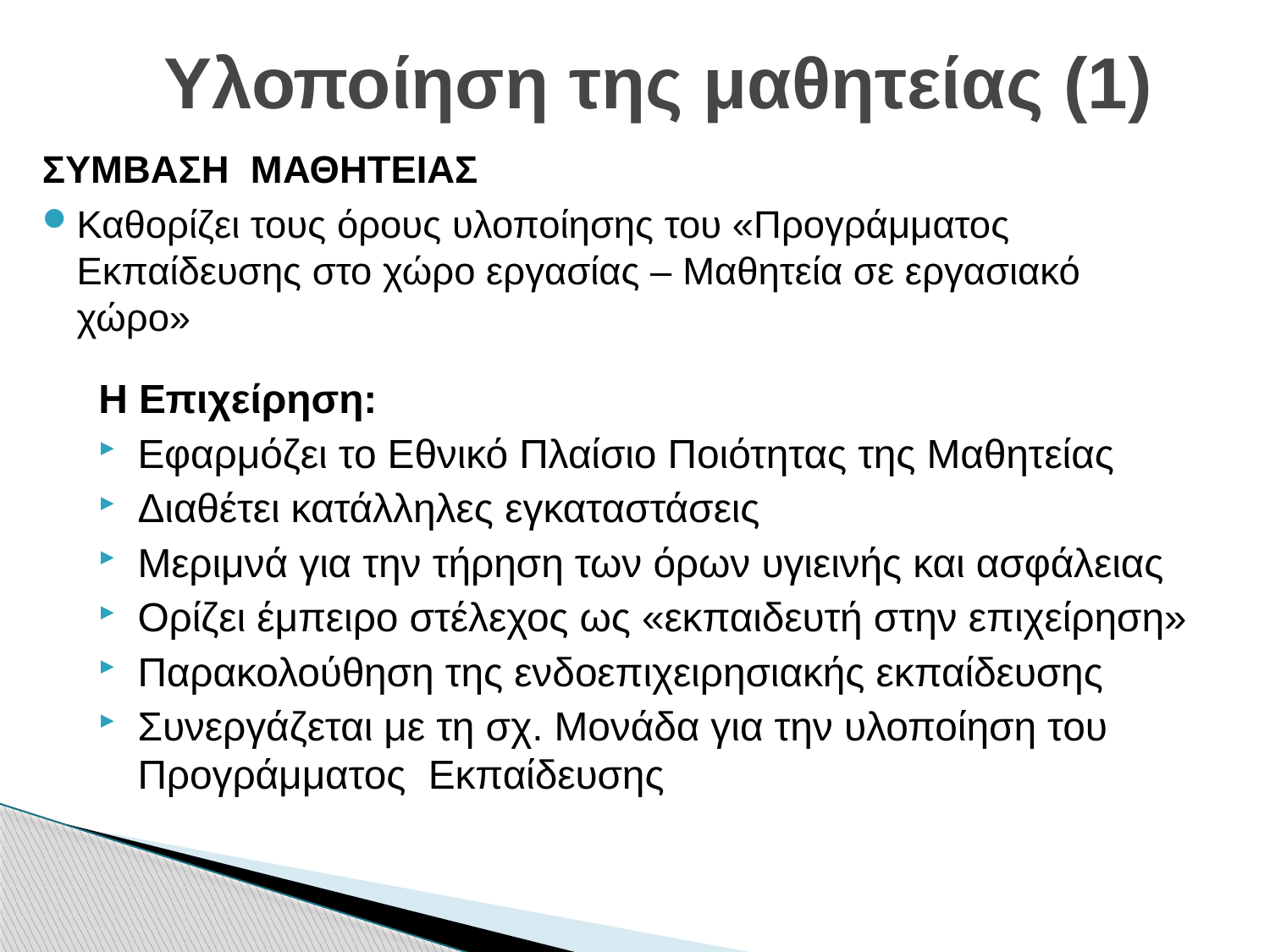

# Υλοποίηση της μαθητείας (1)
ΣΥΜΒΑΣΗ  ΜΑΘΗΤΕΙΑΣ
Καθορίζει τους όρους υλοποίησης του «Προγράμματος Εκπαίδευσης στο χώρο εργασίας – Μαθητεία σε εργασιακό χώρο»

Η Επιχείρηση:
Εφαρμόζει το Εθνικό Πλαίσιο Ποιότητας της Μαθητείας
Διαθέτει κατάλληλες εγκαταστάσεις
Μεριμνά για την τήρηση των όρων υγιεινής και ασφάλειας
Ορίζει έμπειρο στέλεχος ως «εκπαιδευτή στην επιχείρηση»
Παρακολούθηση της ενδοεπιχειρησιακής εκπαίδευσης
Συνεργάζεται με τη σχ. Μονάδα για την υλοποίηση του Προγράμματος  Εκπαίδευσης